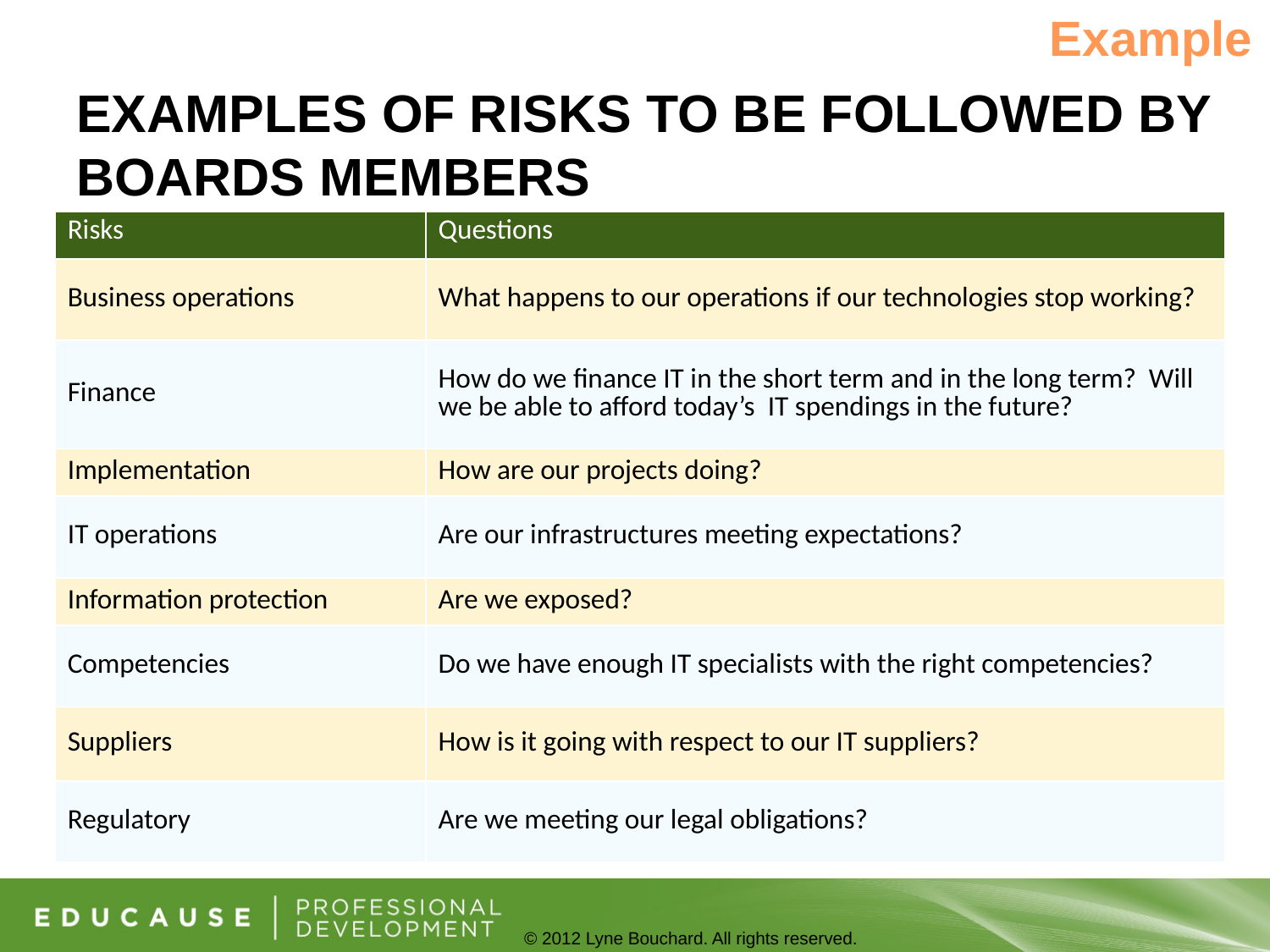

Example
# Examples of risks to be followed by boards members
| Risks | Questions |
| --- | --- |
| Business operations | What happens to our operations if our technologies stop working? |
| Finance | How do we finance IT in the short term and in the long term? Will we be able to afford today’s IT spendings in the future? |
| Implementation | How are our projects doing? |
| IT operations | Are our infrastructures meeting expectations? |
| Information protection | Are we exposed? |
| Competencies | Do we have enough IT specialists with the right competencies? |
| Suppliers | How is it going with respect to our IT suppliers? |
| Regulatory | Are we meeting our legal obligations? |
© 2012 Lyne Bouchard. All rights reserved.